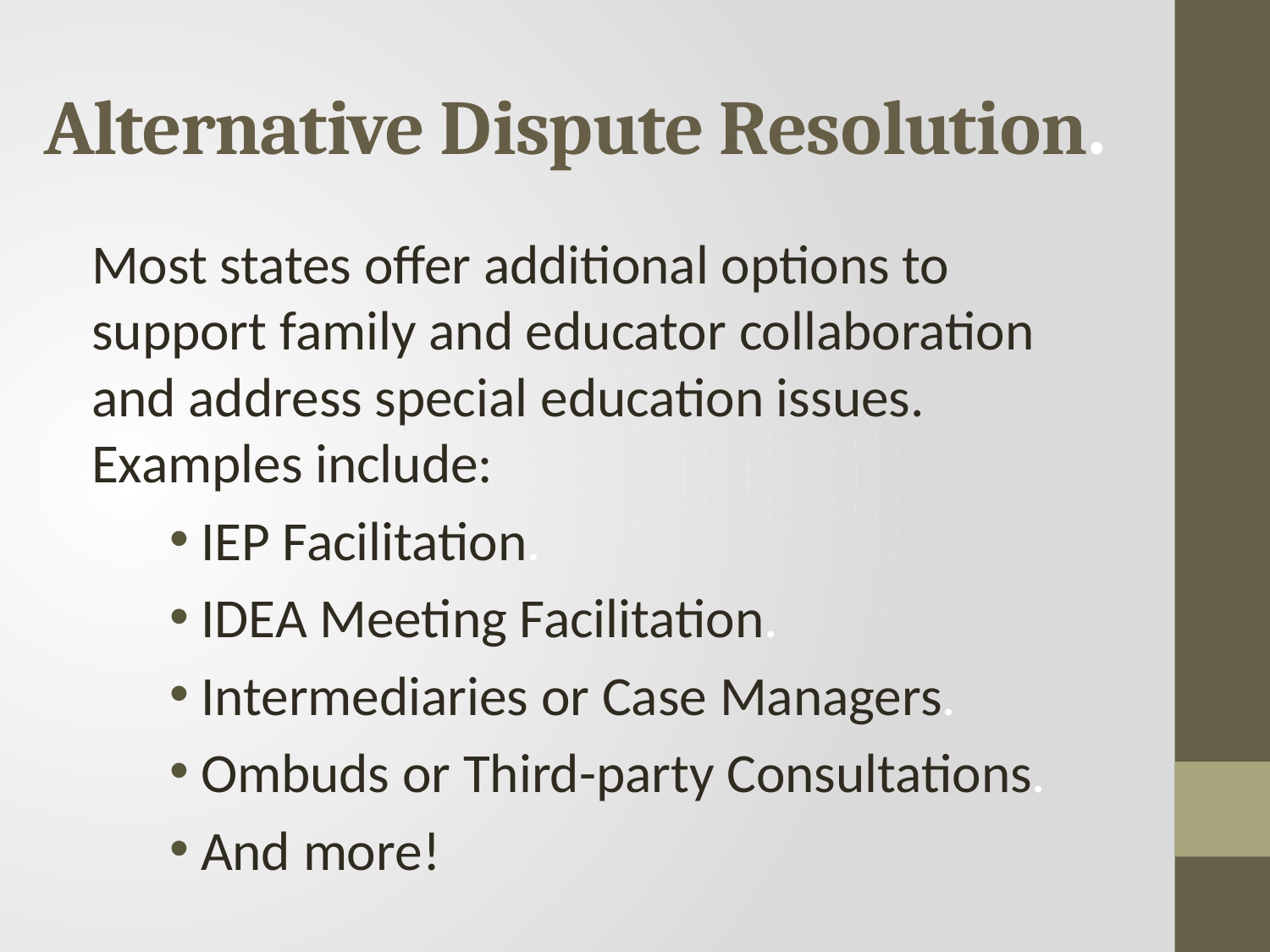

# Alternative Dispute Resolution.
Most states offer additional options to support family and educator collaboration and address special education issues. Examples include:
IEP Facilitation.
IDEA Meeting Facilitation.
Intermediaries or Case Managers.
Ombuds or Third-party Consultations.
And more!